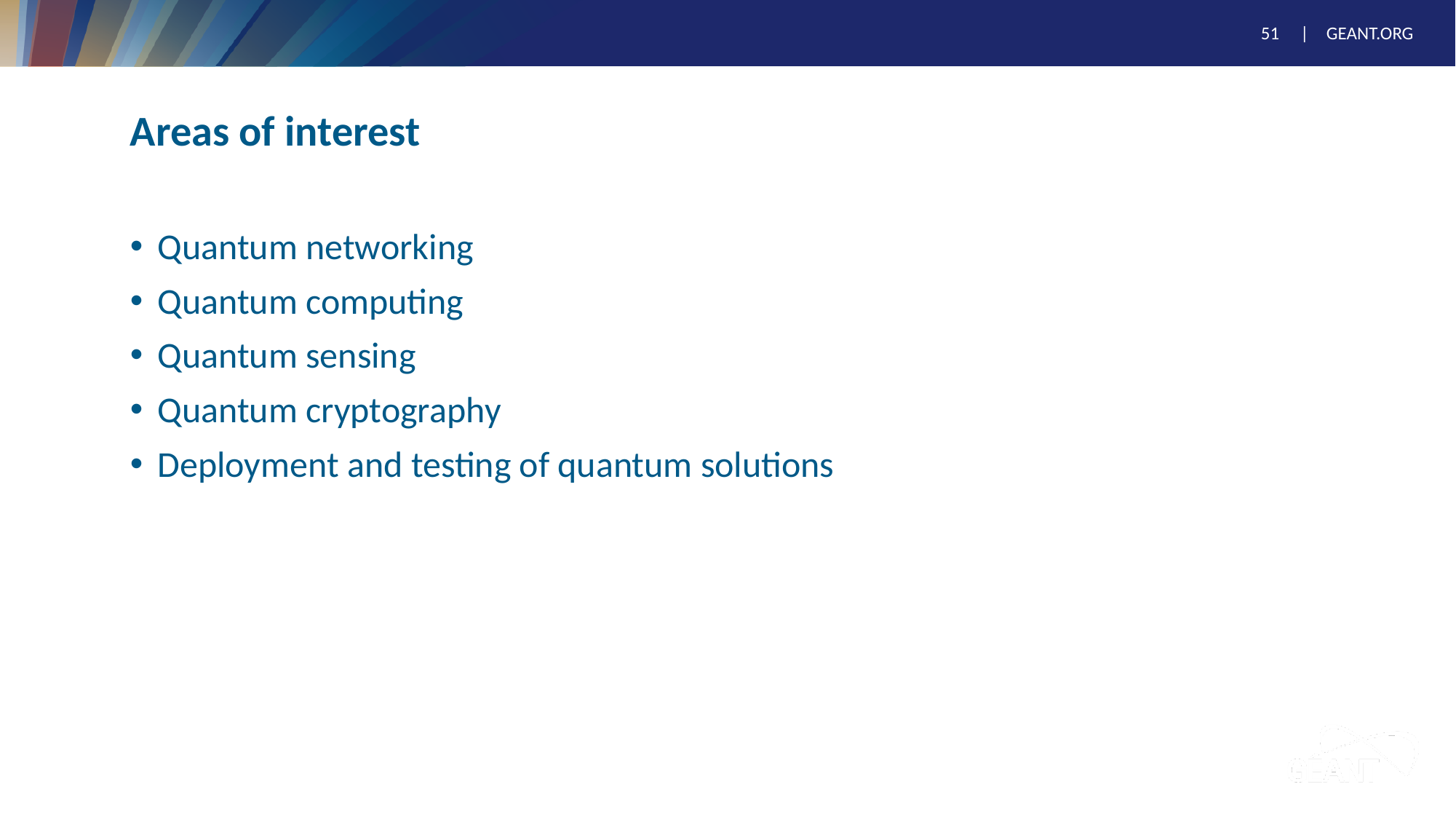

# Areas of interest

Quantum networking
Quantum computing
Quantum sensing
Quantum cryptography
Deployment and testing of quantum solutions